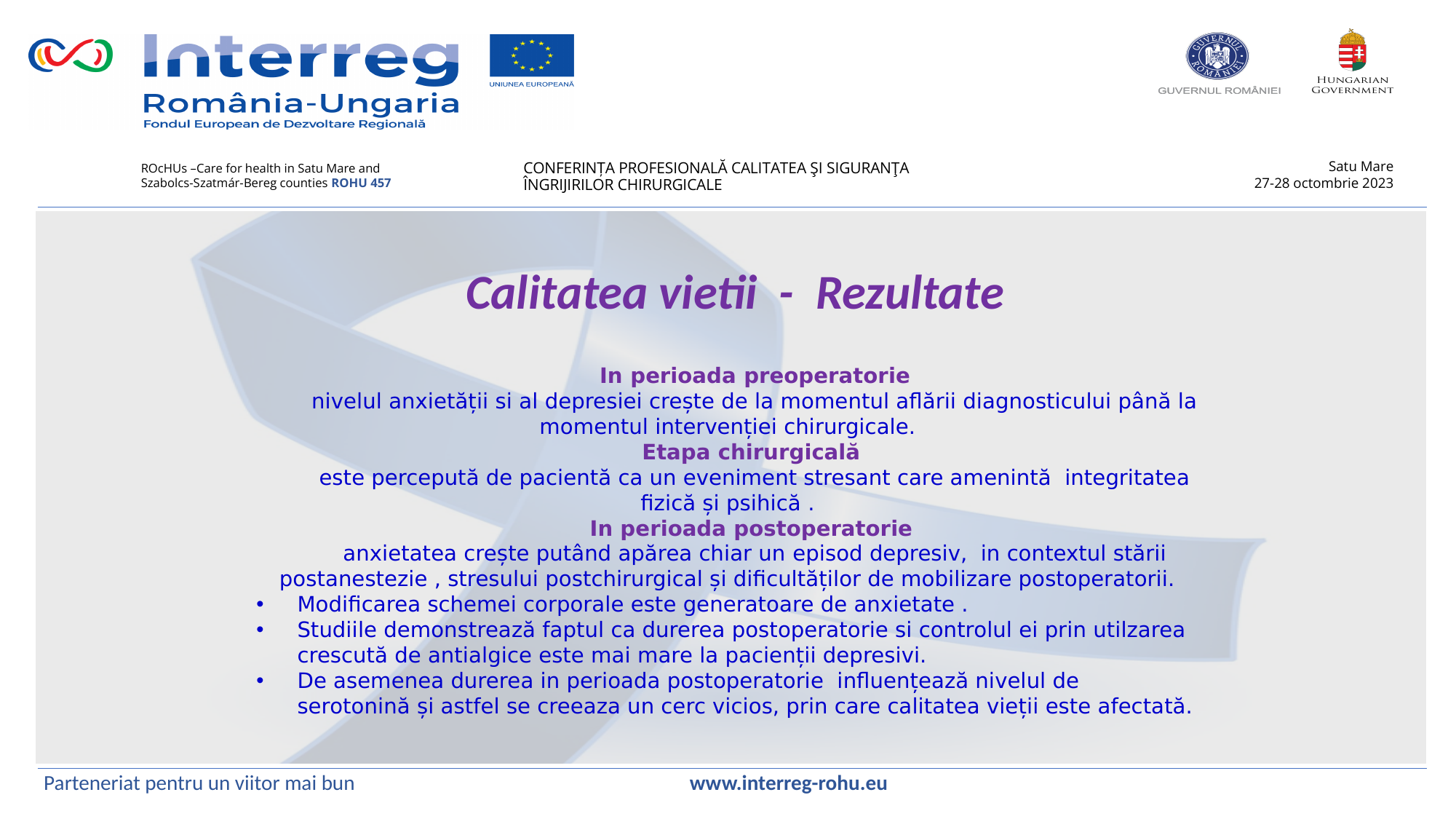

Calitatea vietii  -  Rezultate
In perioada preoperatorie
nivelul anxietății si al depresiei crește de la momentul aflării diagnosticului până la momentul intervenției chirurgicale.
Etapa chirurgicală
este percepută de pacientă ca un eveniment stresant care amenintă  integritatea fizică și psihică .
In perioada postoperatorie
anxietatea crește putând apărea chiar un episod depresiv,  in contextul stării postanestezie , stresului postchirurgical și dificultăților de mobilizare postoperatorii.
Modificarea schemei corporale este generatoare de anxietate .
Studiile demonstrează faptul ca durerea postoperatorie si controlul ei prin utilzarea crescută de antialgice este mai mare la pacienții depresivi.
De asemenea durerea in perioada postoperatorie  influențează nivelul de serotonină și astfel se creeaza un cerc vicios, prin care calitatea vieții este afectată.
Parteneriat pentru un viitor mai bun                                                                                www.interreg-rohu.eu